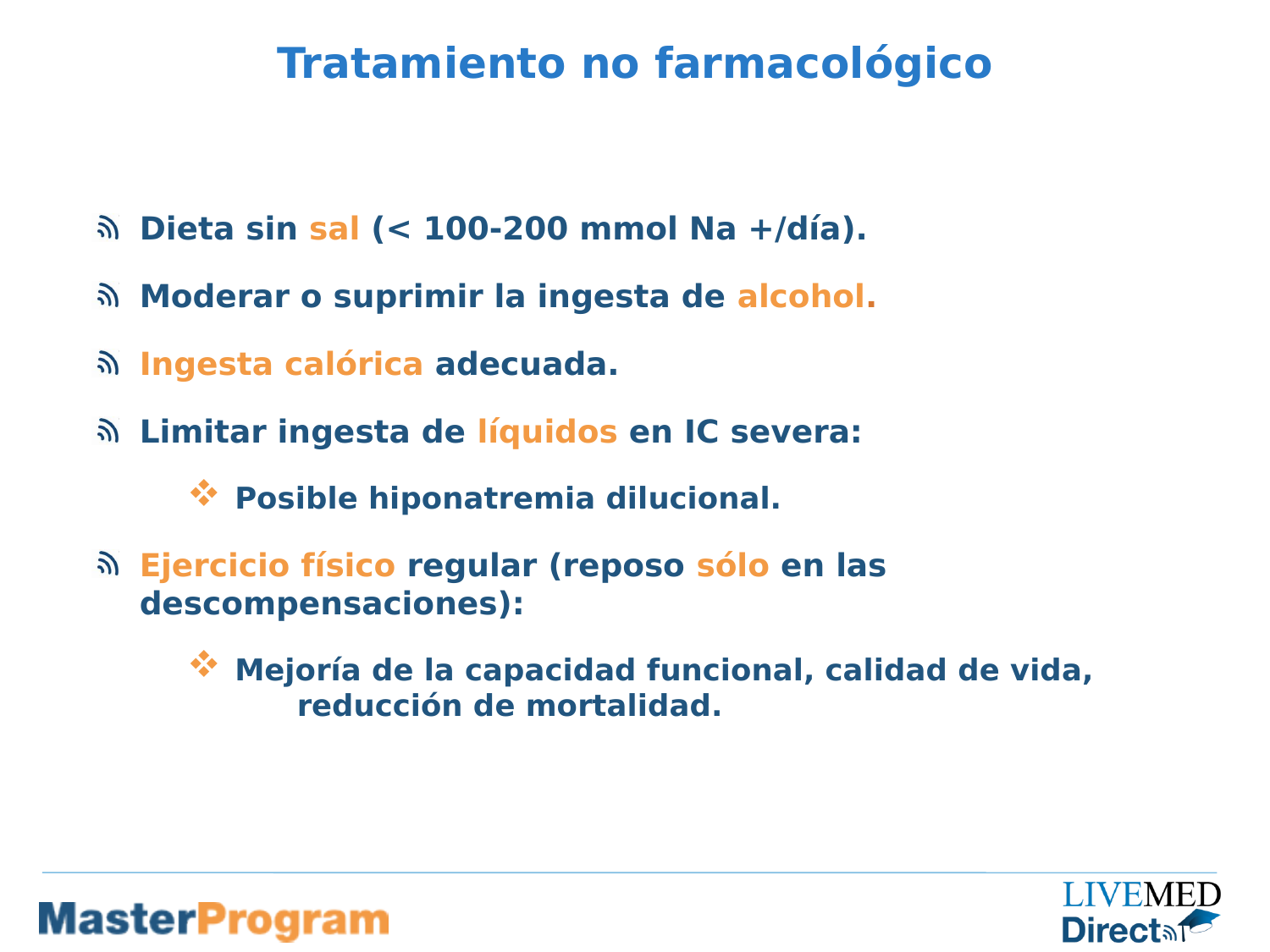

# Tratamiento no farmacológico
Dieta sin sal (< 100-200 mmol Na +/día).
Moderar o suprimir la ingesta de alcohol.
Ingesta calórica adecuada.
Limitar ingesta de líquidos en IC severa:
Posible hiponatremia dilucional.
Ejercicio físico regular (reposo sólo en las descompensaciones):
Mejoría de la capacidad funcional, calidad de vida,                  reducción de mortalidad.